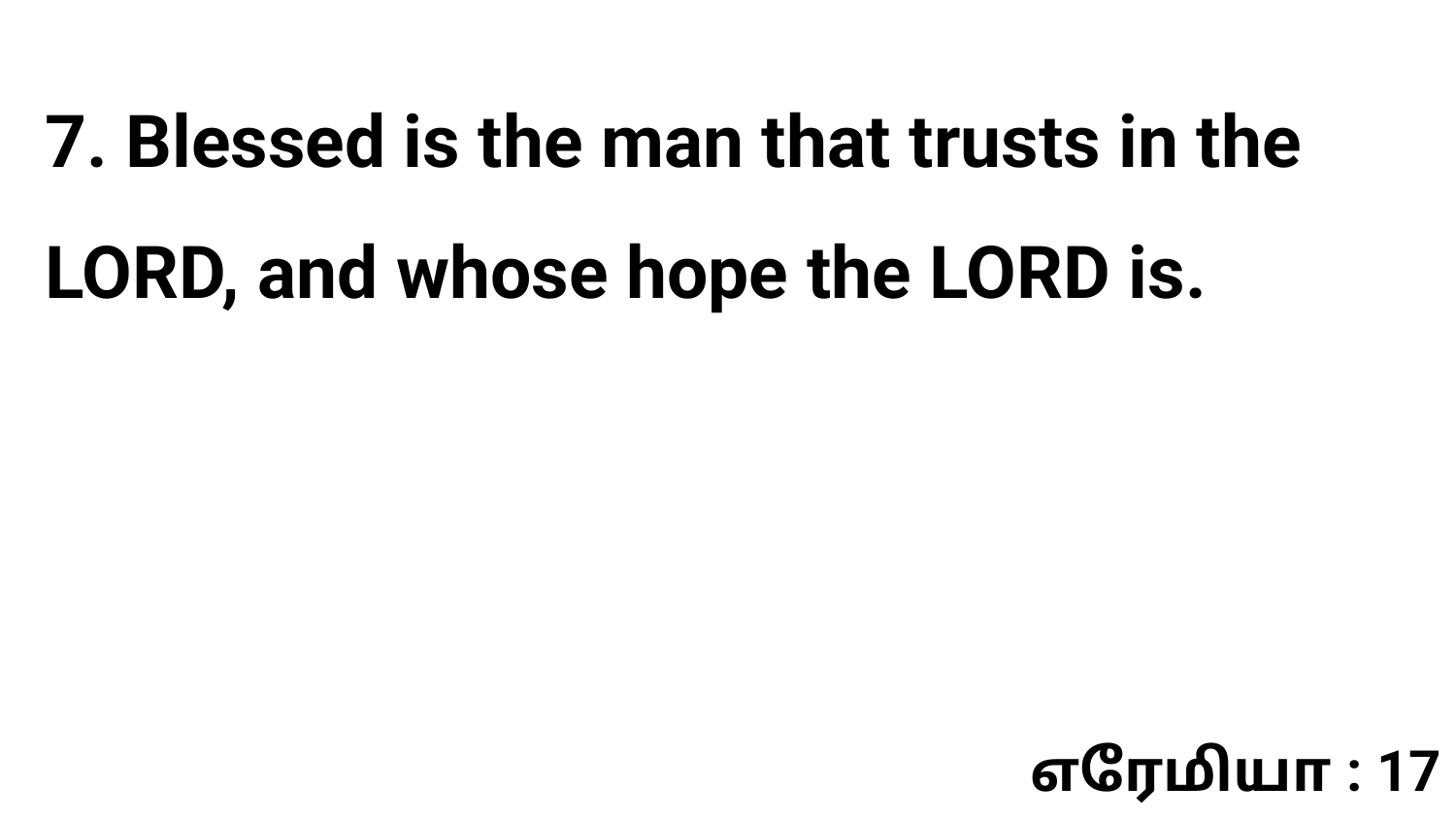

7. Blessed is the man that trusts in the LORD, and whose hope the LORD is.
எரேமியா : 17